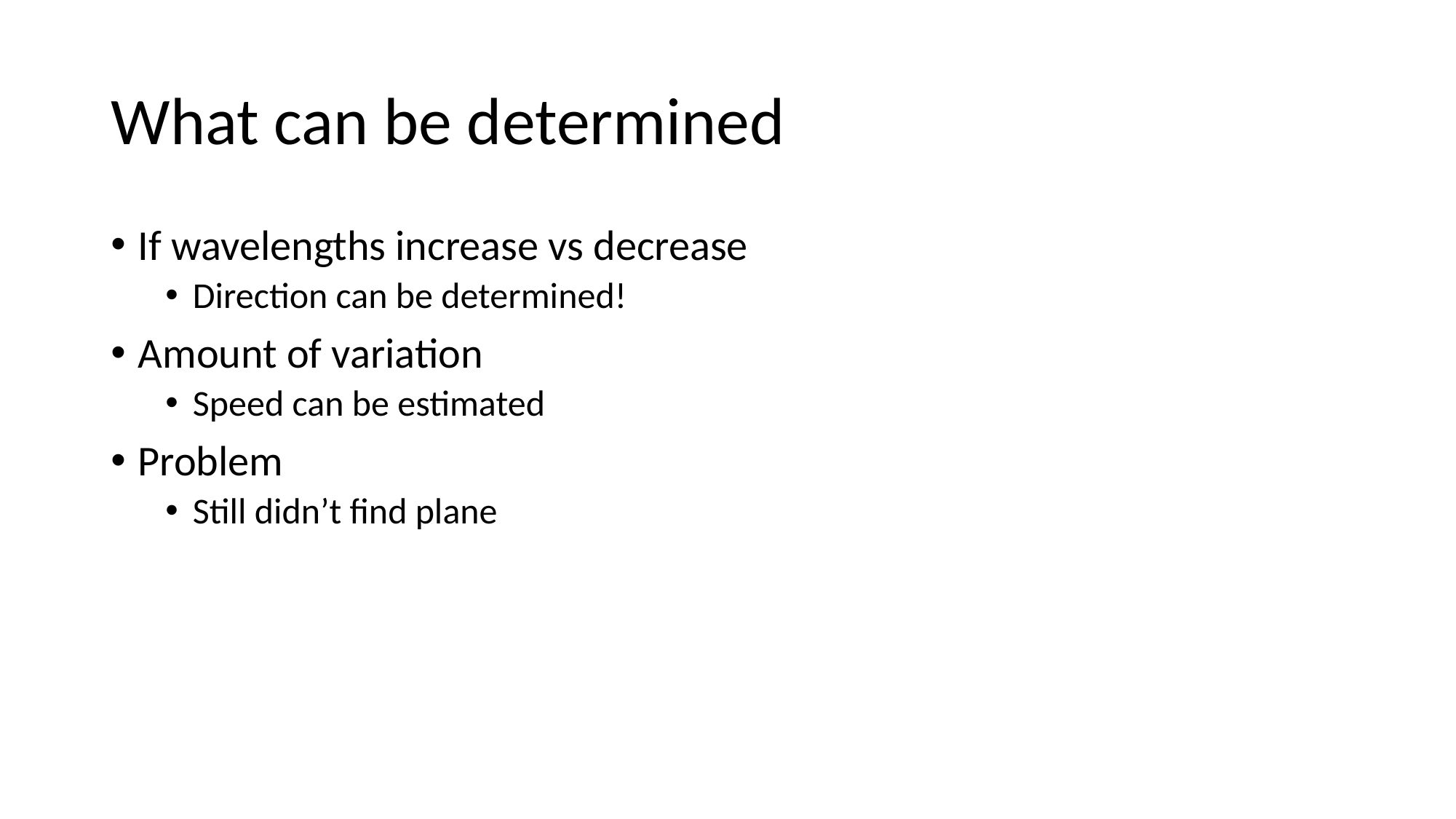

# What can be determined
If wavelengths increase vs decrease
Direction can be determined!
Amount of variation
Speed can be estimated
Problem
Still didn’t find plane